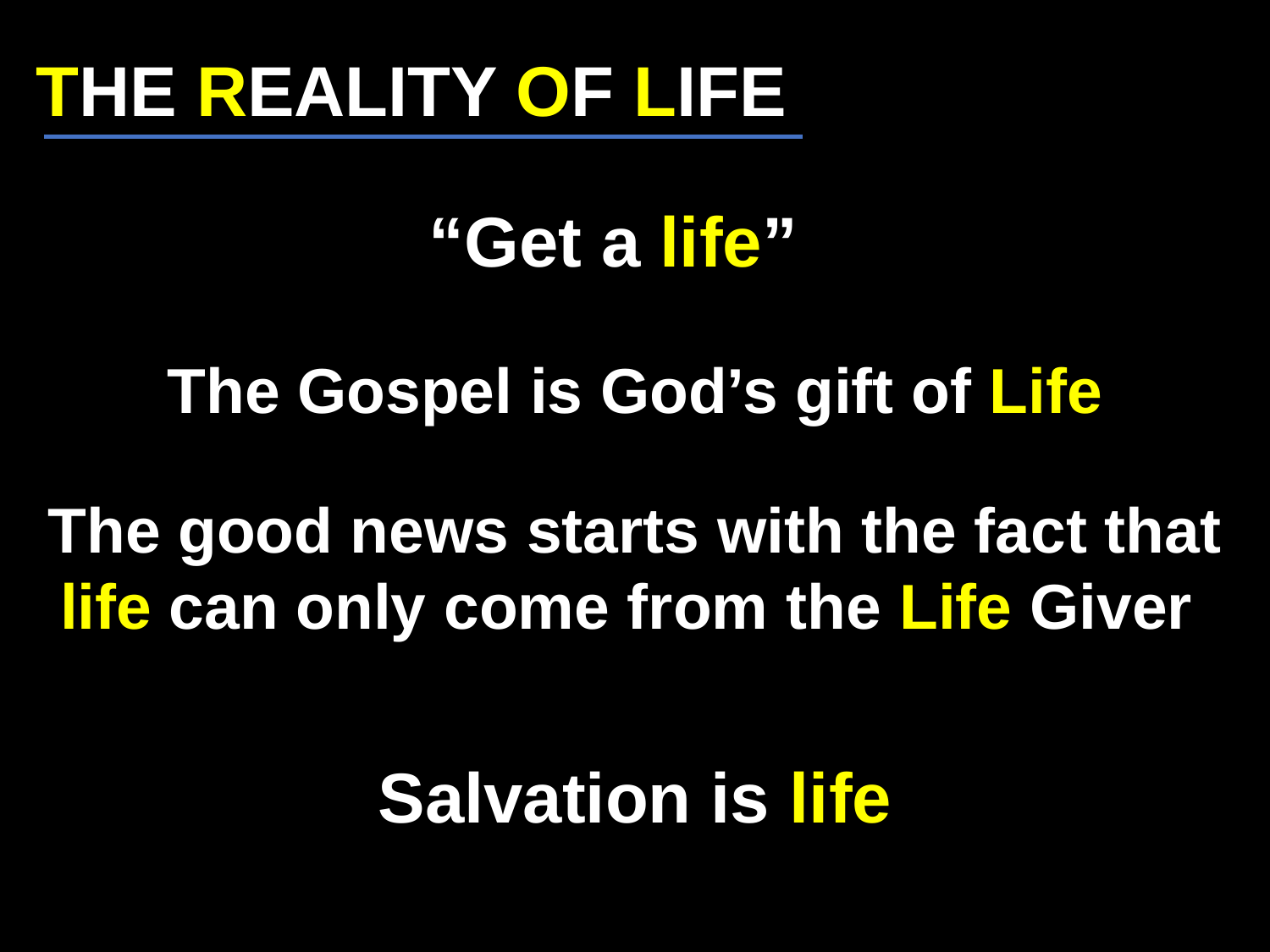

THE REALITY OF LIFE
“Get a life”
The Gospel is God’s gift of Life
The good news starts with the fact that life can only come from the Life Giver
Salvation is life